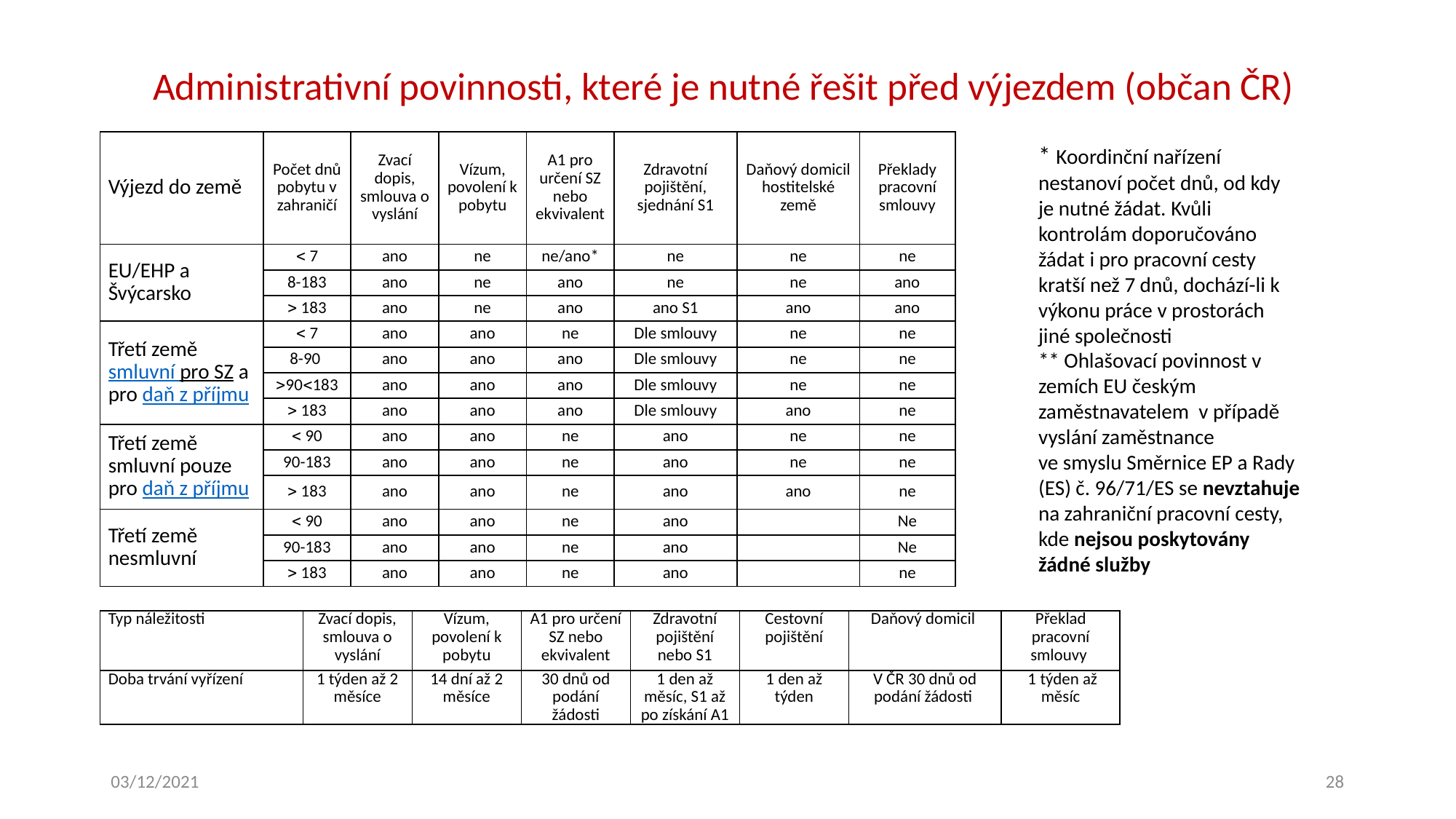

# Administrativní povinnosti, které je nutné řešit před výjezdem (občan ČR)
| Výjezd do země | Počet dnů pobytu v zahraničí | Zvací dopis, smlouva o vyslání | Vízum, povolení k pobytu | A1 pro určení SZ nebo ekvivalent | Zdravotní pojištění, sjednání S1 | Daňový domicil hostitelské země | Překlady pracovní smlouvy |
| --- | --- | --- | --- | --- | --- | --- | --- |
| EU/EHP a Švýcarsko | < 7 | ano | ne | ne/ano\* | ne | ne | ne |
|  | 8-183 | ano | ne | ano | ne | ne | ano |
|  | > 183 | ano | ne | ano | ano S1 | ano | ano |
| Třetí země smluvní pro SZ a pro daň z příjmu | < 7 | ano | ano | ne | Dle smlouvy | ne | ne |
|  | 8-90 | ano | ano | ano | Dle smlouvy | ne | ne |
|  | >90<183 | ano | ano | ano | Dle smlouvy | ne | ne |
|  | > 183 | ano | ano | ano | Dle smlouvy | ano | ne |
| Třetí země smluvní pouze pro daň z příjmu | < 90 | ano | ano | ne | ano | ne | ne |
|  | 90-183 | ano | ano | ne | ano | ne | ne |
|  | > 183 | ano | ano | ne | ano | ano | ne |
| Třetí země nesmluvní | < 90 | ano | ano | ne | ano |  | Ne |
|  | 90-183 | ano | ano | ne | ano |  | Ne |
|  | > 183 | ano | ano | ne | ano |  | ne |
* Koordinční nařízení nestanoví počet dnů, od kdy je nutné žádat. Kvůli kontrolám doporučováno
žádat i pro pracovní cesty kratší než 7 dnů, dochází-li k výkonu práce v prostorách jiné společnosti
** Ohlašovací povinnost v zemích EU českým zaměstnavatelem  v případě vyslání zaměstnance
ve smyslu Směrnice EP a Rady (ES) č. 96/71/ES se nevztahuje na zahraniční pracovní cesty, kde nejsou poskytovány žádné služby
| Typ náležitosti | Zvací dopis, smlouva o vyslání | Vízum, povolení k pobytu | A1 pro určení SZ nebo ekvivalent | Zdravotní pojištění nebo S1 | Cestovní pojištění | Daňový domicil | Překlad pracovní smlouvy |
| --- | --- | --- | --- | --- | --- | --- | --- |
| Doba trvání vyřízení | 1 týden až 2 měsíce | 14 dní až 2 měsíce | 30 dnů od podání žádosti | 1 den až měsíc, S1 až po získání A1 | 1 den až týden | V ČR 30 dnů od podání žádosti | 1 týden až měsíc |
03/12/2021
28